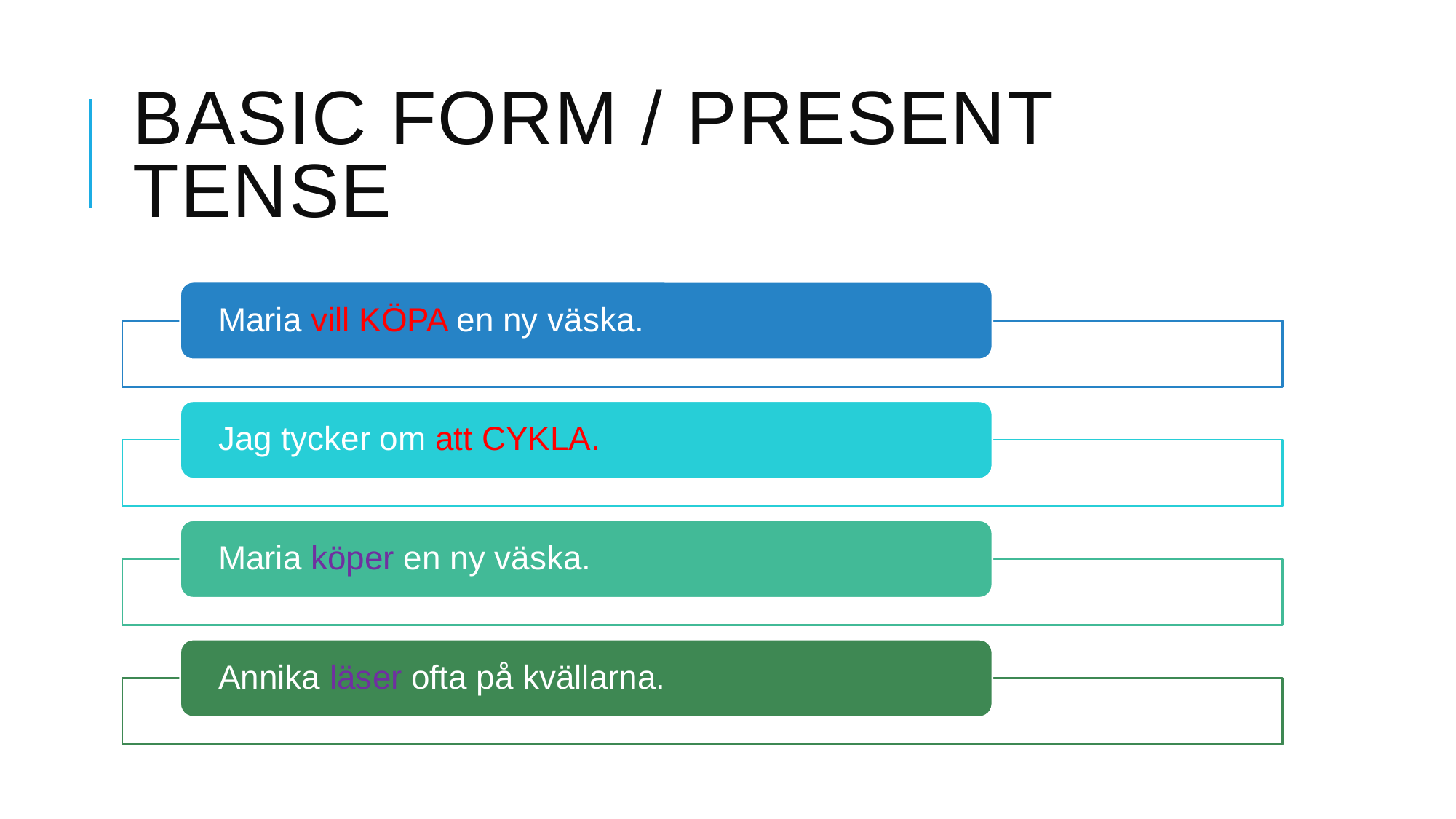

# BASIC FORM / PRESENT TENSE
Maria vill KÖPA en ny väska.
Jag tycker om att CYKLA.
Maria köper en ny väska.
Annika läser ofta på kvällarna.